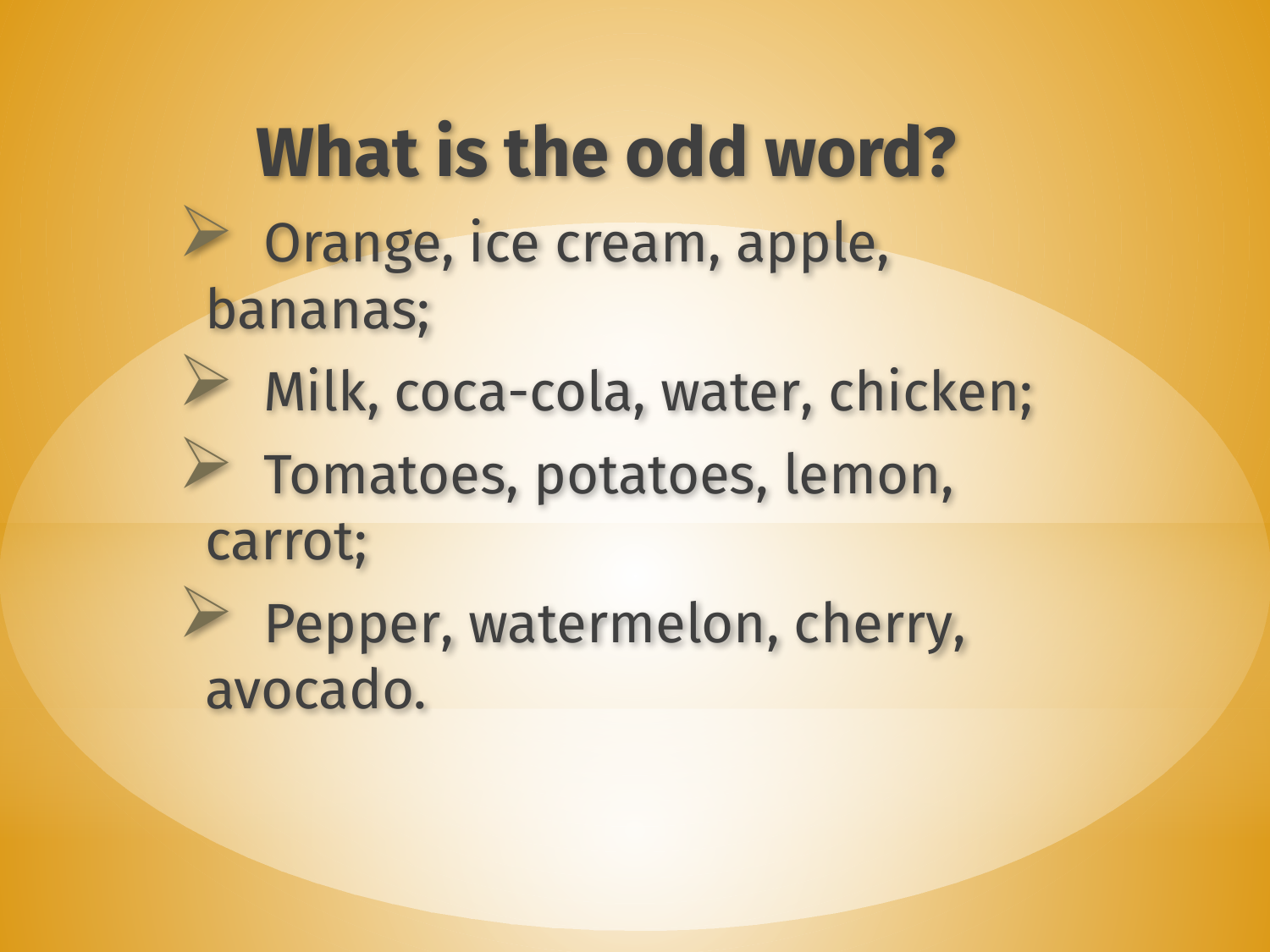

What is the odd word?
  Orange, ice cream, apple, bananas;
  Milk, coca-cola, water, chicken;
  Tomatoes, potatoes, lemon, carrot;
  Pepper, watermelon, сherry, avocado.
#